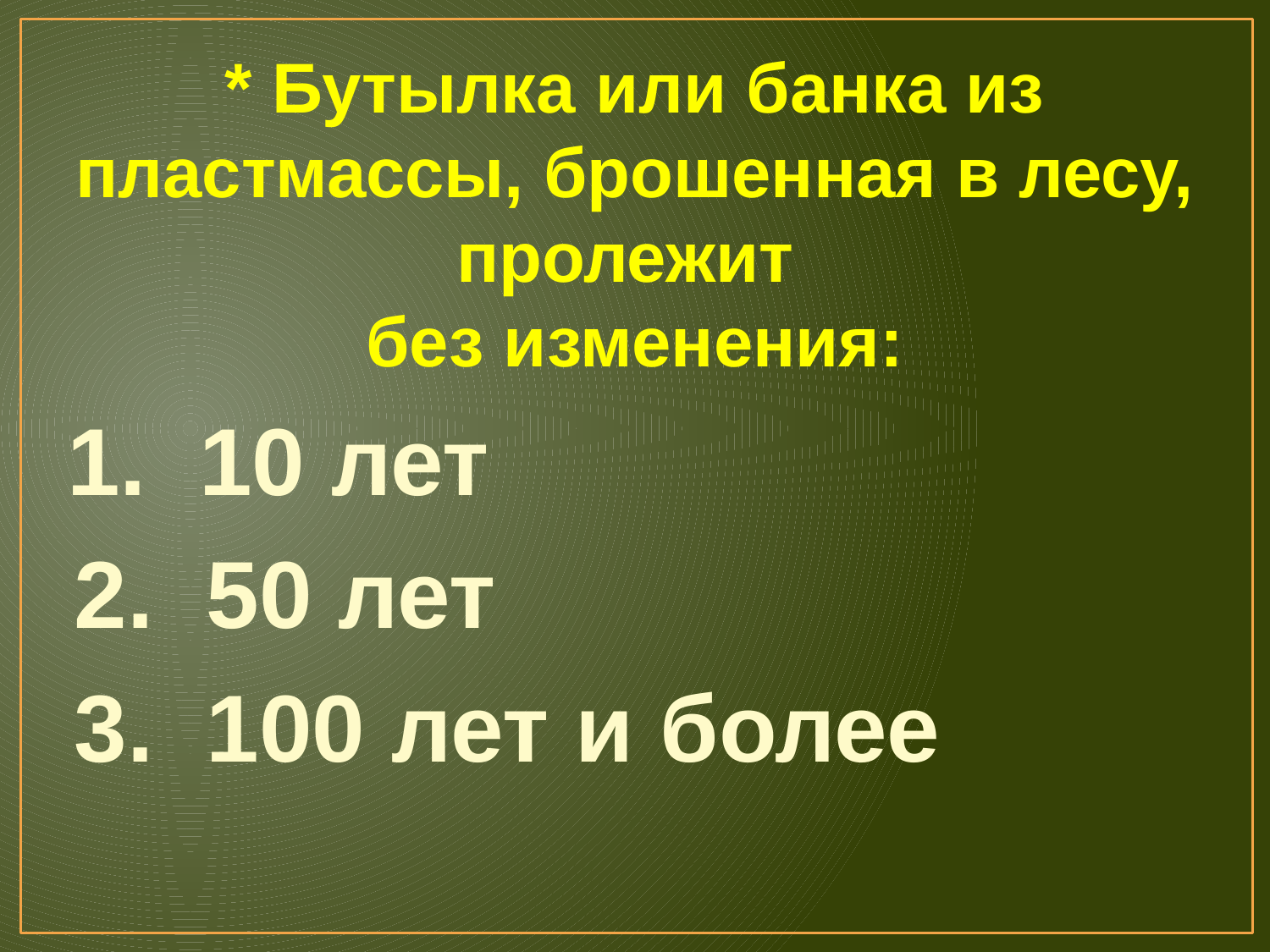

* Бутылка или банка из пластмассы, брошенная в лесу, пролежит
без изменения:
 1.  10 лет
 2.  50 лет
 3.  100 лет и более